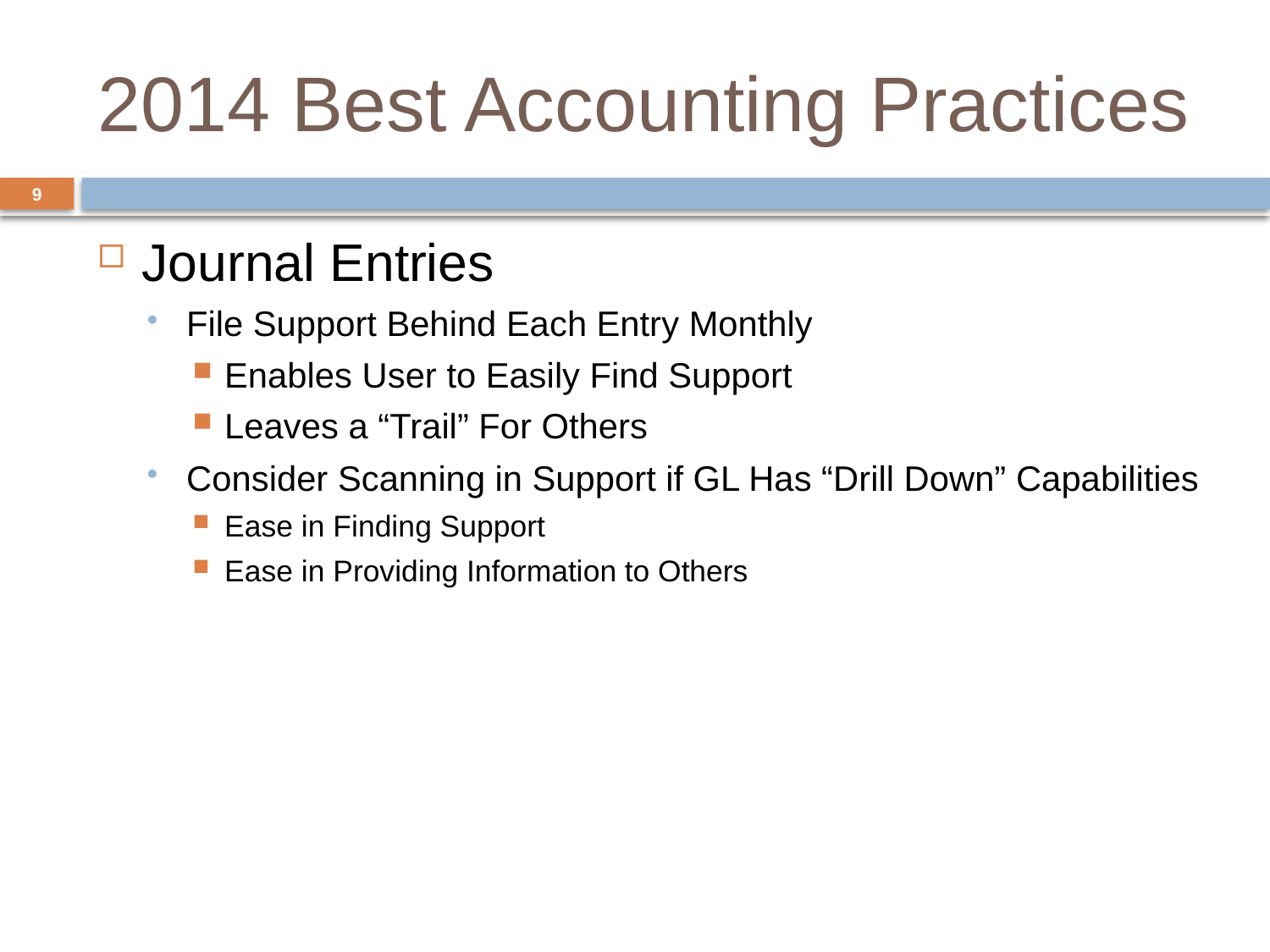

# 2014 Best Accounting Practices
9
Journal Entries
File Support Behind Each Entry Monthly
Enables User to Easily Find Support
Leaves a “Trail” For Others
Consider Scanning in Support if GL Has “Drill Down” Capabilities
Ease in Finding Support
Ease in Providing Information to Others